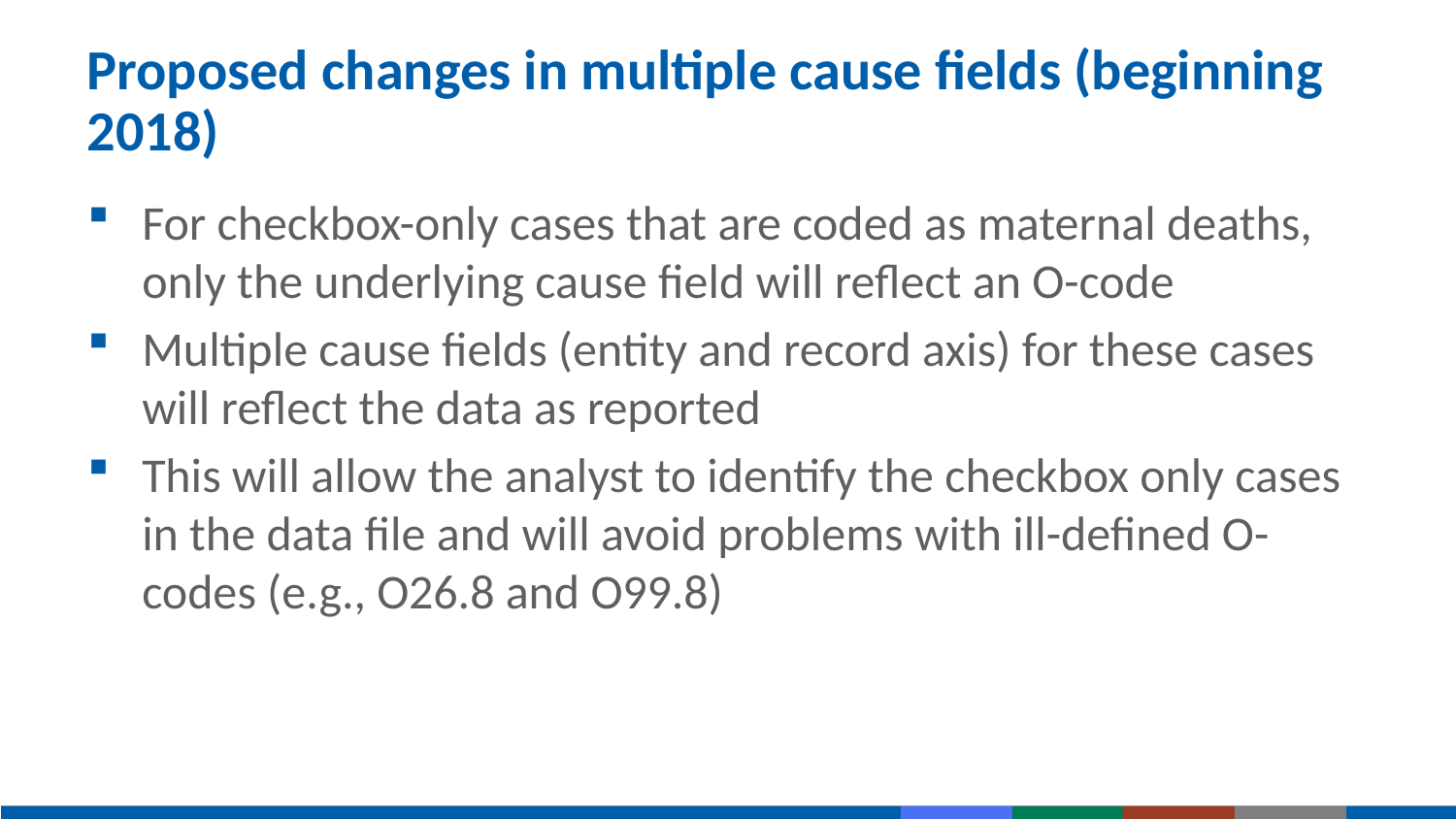

# Proposed changes in multiple cause fields (beginning 2018)
For checkbox-only cases that are coded as maternal deaths, only the underlying cause field will reflect an O-code
Multiple cause fields (entity and record axis) for these cases will reflect the data as reported
This will allow the analyst to identify the checkbox only cases in the data file and will avoid problems with ill-defined O-codes (e.g., O26.8 and O99.8)